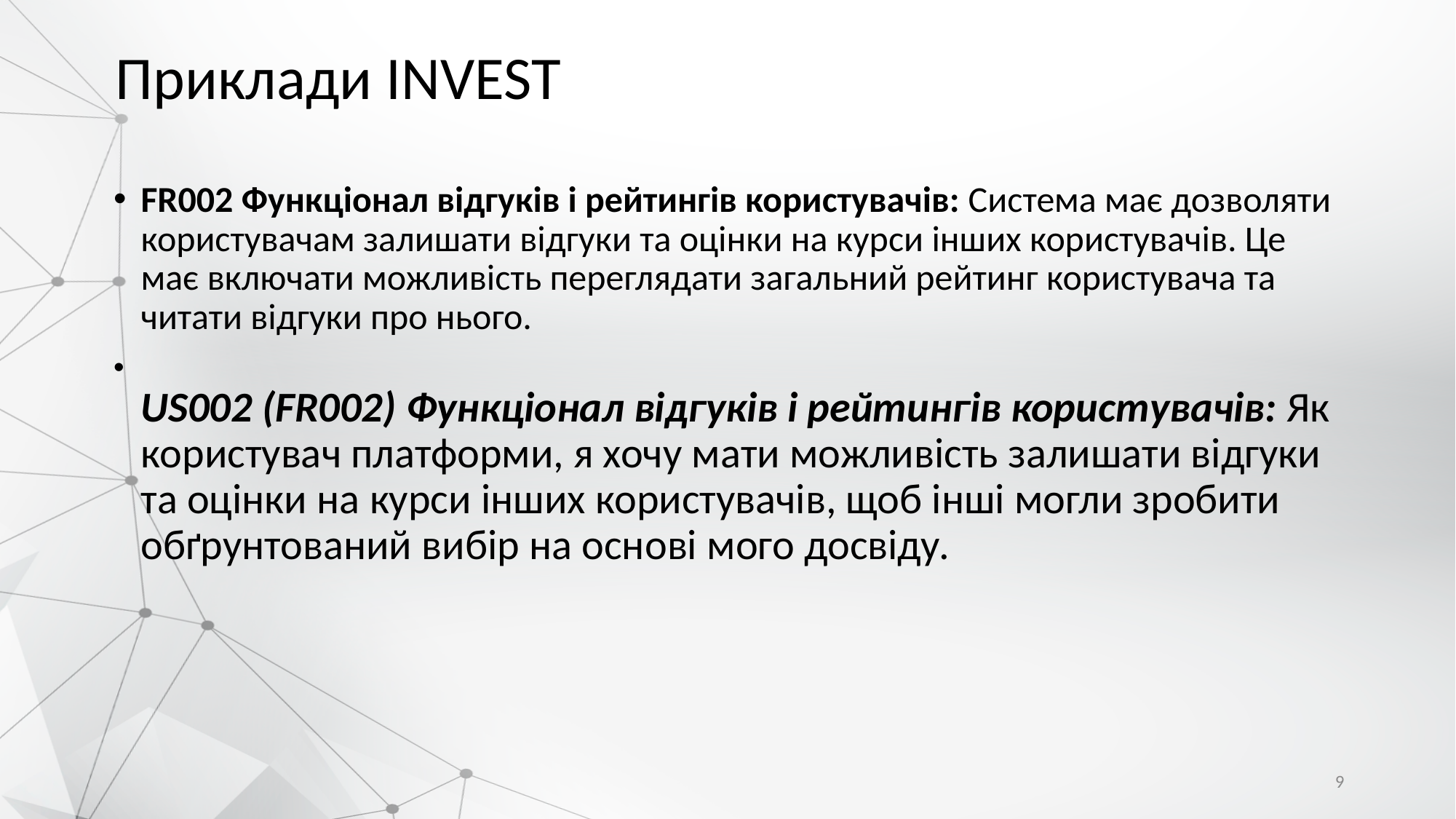

# Приклади INVEST
FR002 Функціонал відгуків і рейтингів користувачів: Система має дозволяти користувачам залишати відгуки та оцінки на курси інших користувачів. Це має включати можливість переглядати загальний рейтинг користувача та читати відгуки про нього.
US002 (FR002) Функціонал відгуків і рейтингів користувачів: Як користувач платформи, я хочу мати можливість залишати відгуки та оцінки на курси інших користувачів, щоб інші могли зробити обґрунтований вибір на основі мого досвіду.

9